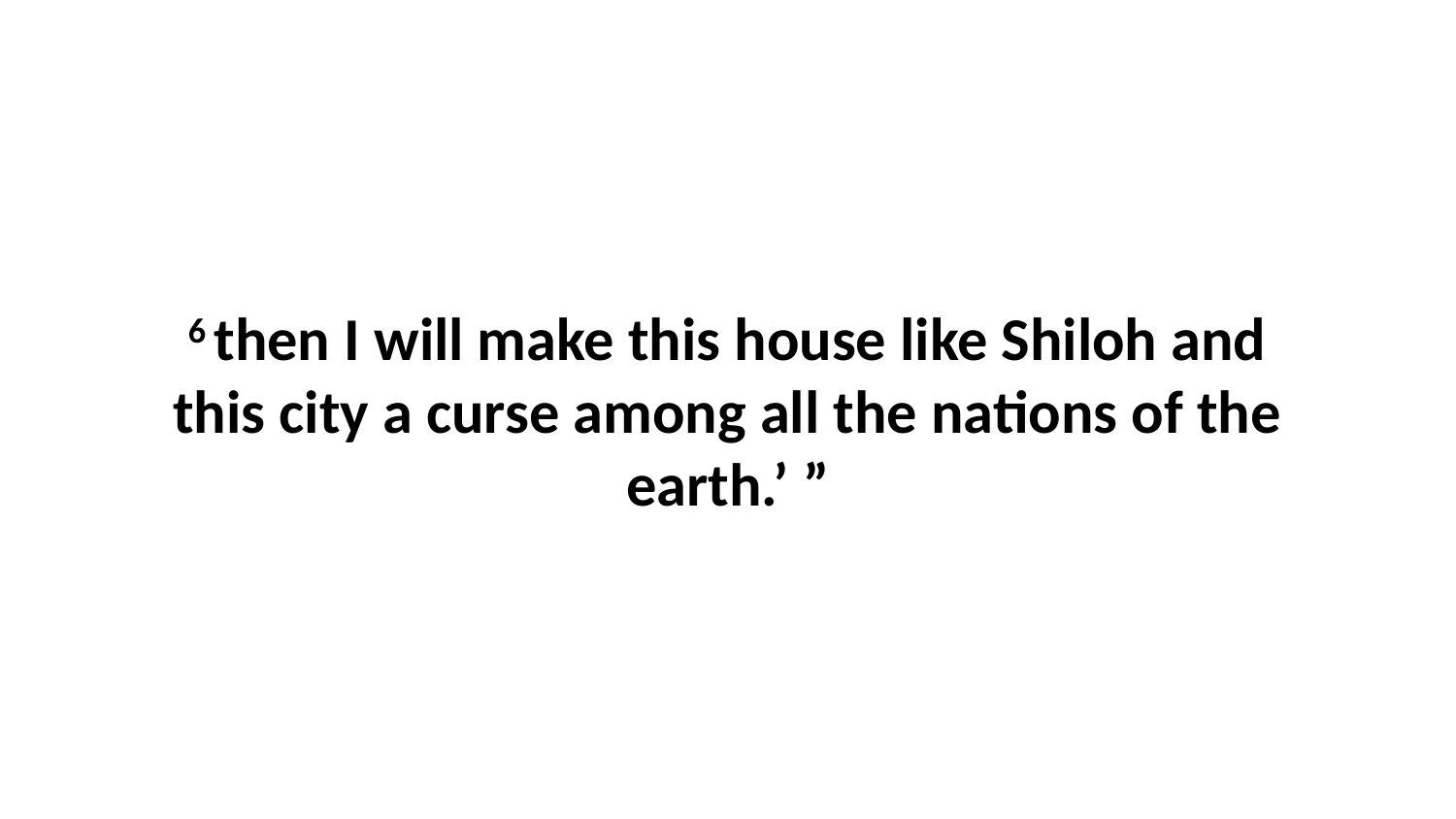

6 then I will make this house like Shiloh and this city a curse among all the nations of the earth.’ ”